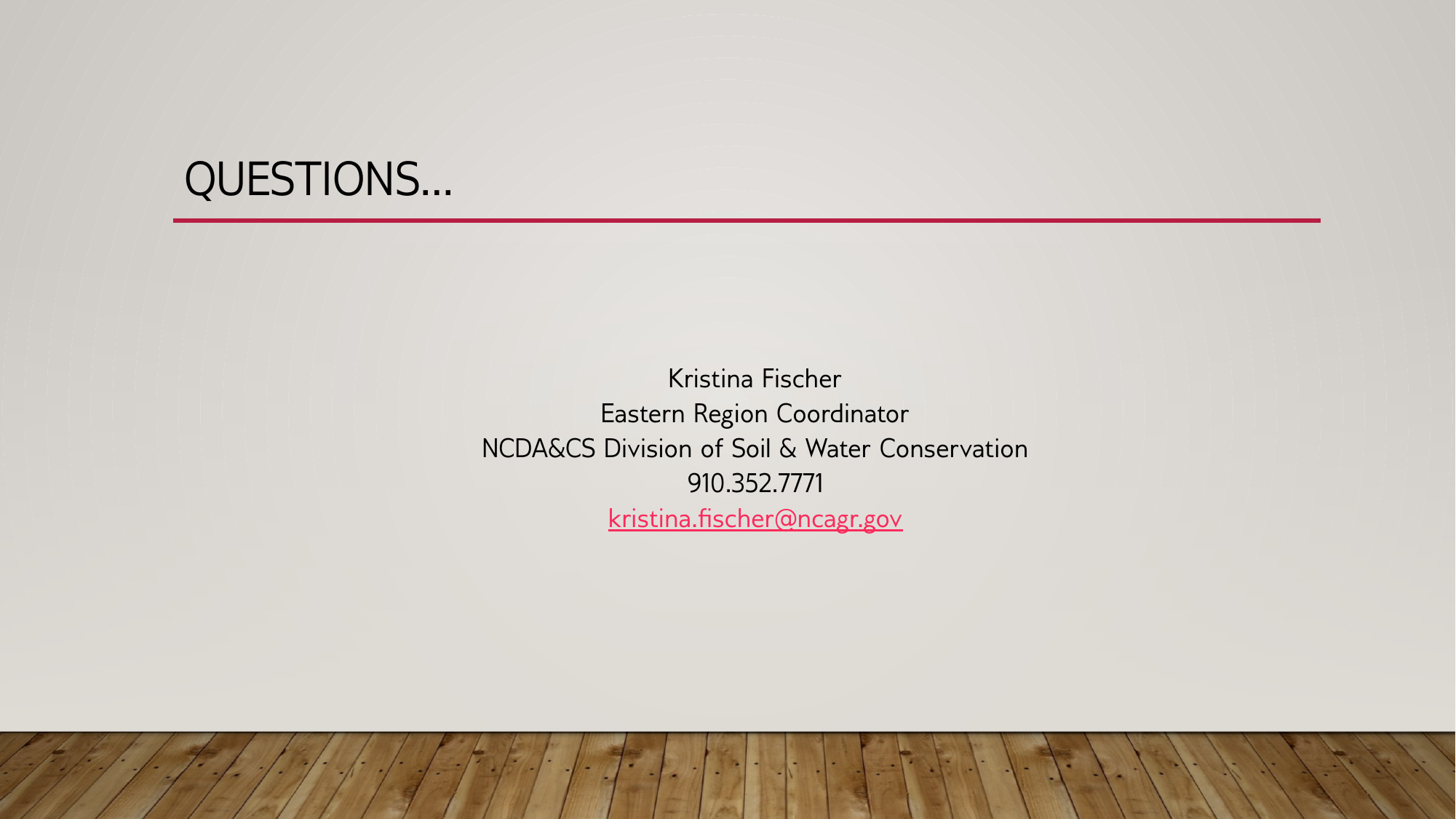

# questions…
Kristina Fischer
Eastern Region Coordinator
NCDA&CS Division of Soil & Water Conservation
910.352.7771
kristina.fischer@ncagr.gov